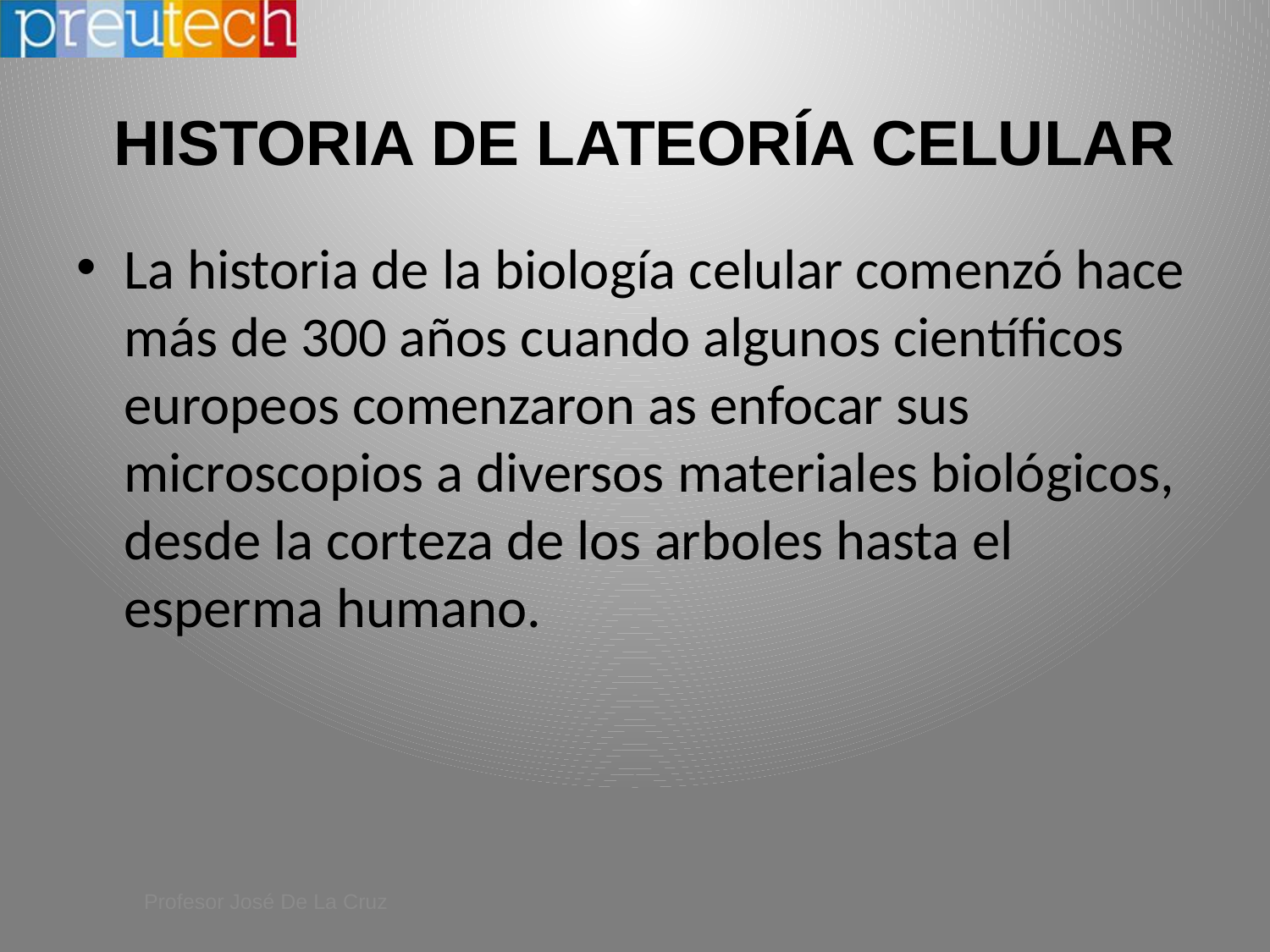

# HISTORIA DE LATEORÍA CELULAR
La historia de la biología celular comenzó hace más de 300 años cuando algunos científicos europeos comenzaron as enfocar sus microscopios a diversos materiales biológicos, desde la corteza de los arboles hasta el esperma humano.
Profesor José De La Cruz